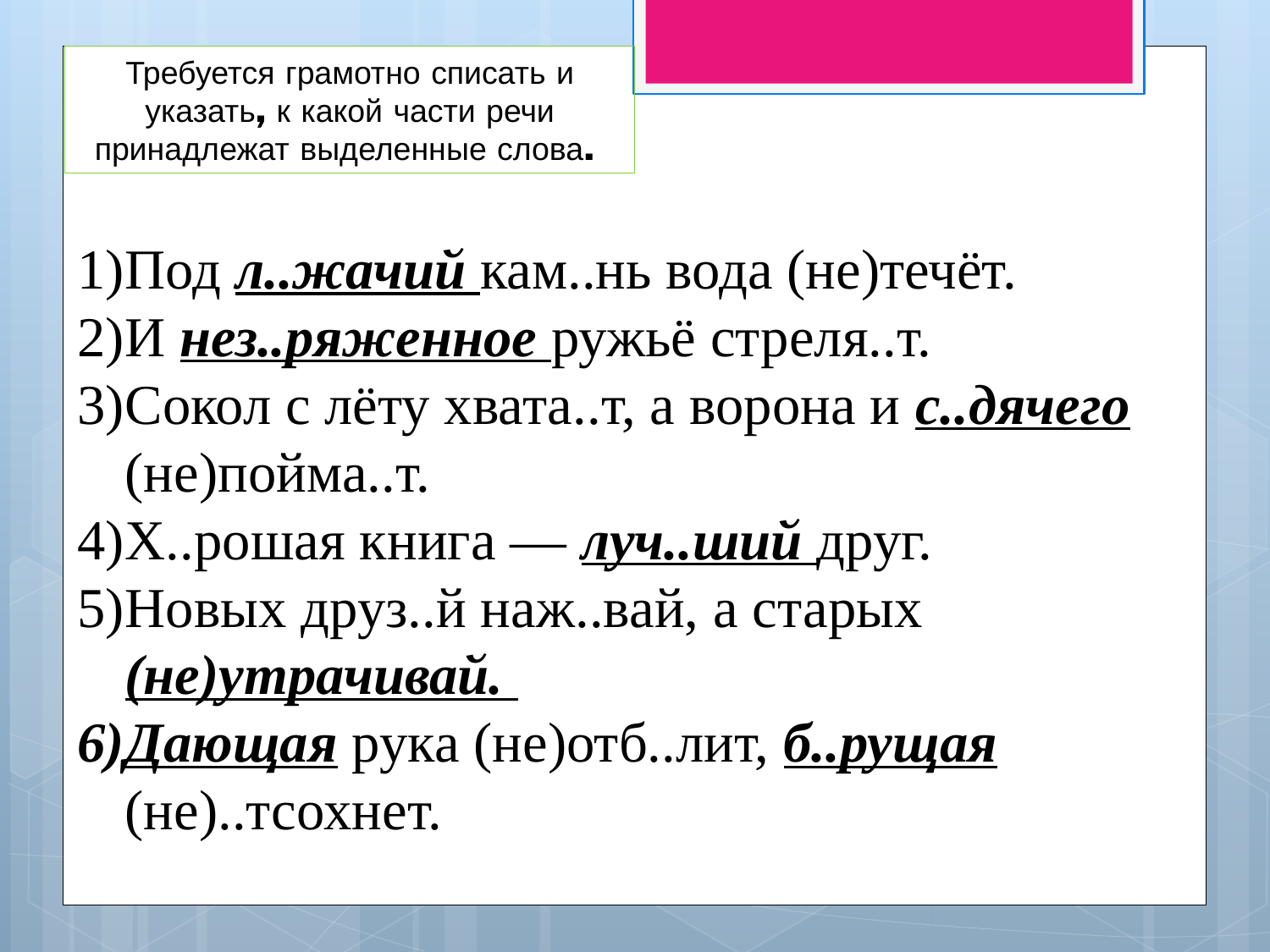

Требуется грамотно списать и указать, к какой части речи принадлежат выделенные слова.
Под л..жачий кам..нь вода (не)течёт.
И нез..ряженное ружьё стреля..т.
Сокол с лёту хвата..т, а ворона и с..дячего (не)пойма..т.
Х..рошая книга — луч..ший друг.
Новых друз..й наж..вай, а старых (не)утрачивай.
Дающая рука (не)отб..лит, б..рущая (не)..тсохнет.